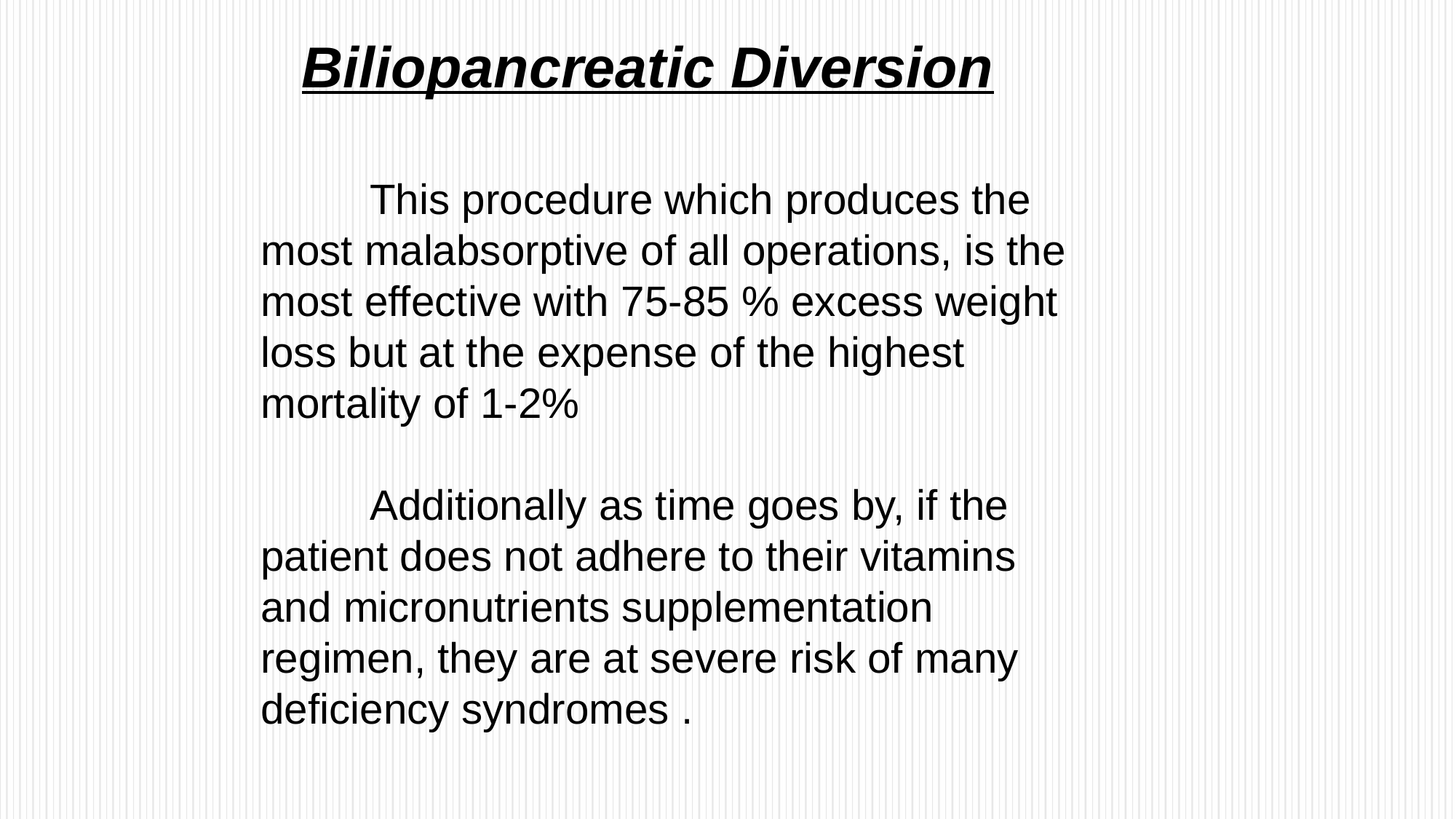

# Biliopancreatic Diversion
	This procedure which produces the most malabsorptive of all operations, is the most effective with 75-85 % excess weight loss but at the expense of the highest mortality of 1-2%

	Additionally as time goes by, if the patient does not adhere to their vitamins and micronutrients supplementation regimen, they are at severe risk of many deficiency syndromes .